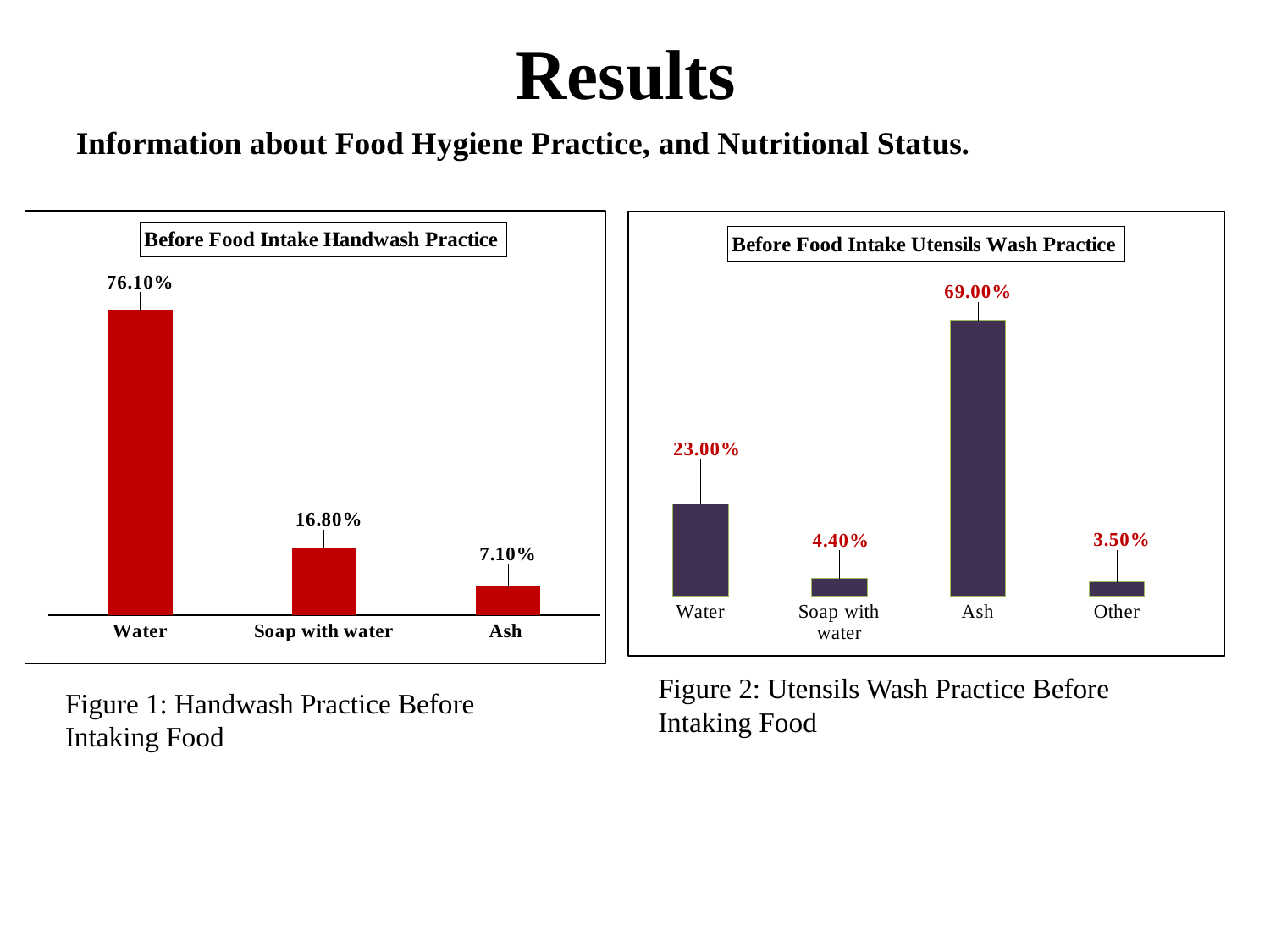

Results
Information about Food Hygiene Practice, and Nutritional Status.

### Chart: Before Food Intake Handwash Practice

| Category |  |
|---|---|
| Water | 0.761 |
| Soap with water | 0.168 |
| Ash  | 0.071 |

### Chart: Before Food Intake Utensils Wash Practice

| Category |  |
|---|---|
| Water | 0.23 |
| Soap with water | 0.044 |
| Ash | 0.69 |
| Other | 0.035 |
Figure 1: Handwash Practice Before Intaking Food

Figure 2: Utensils Wash Practice Before Intaking Food